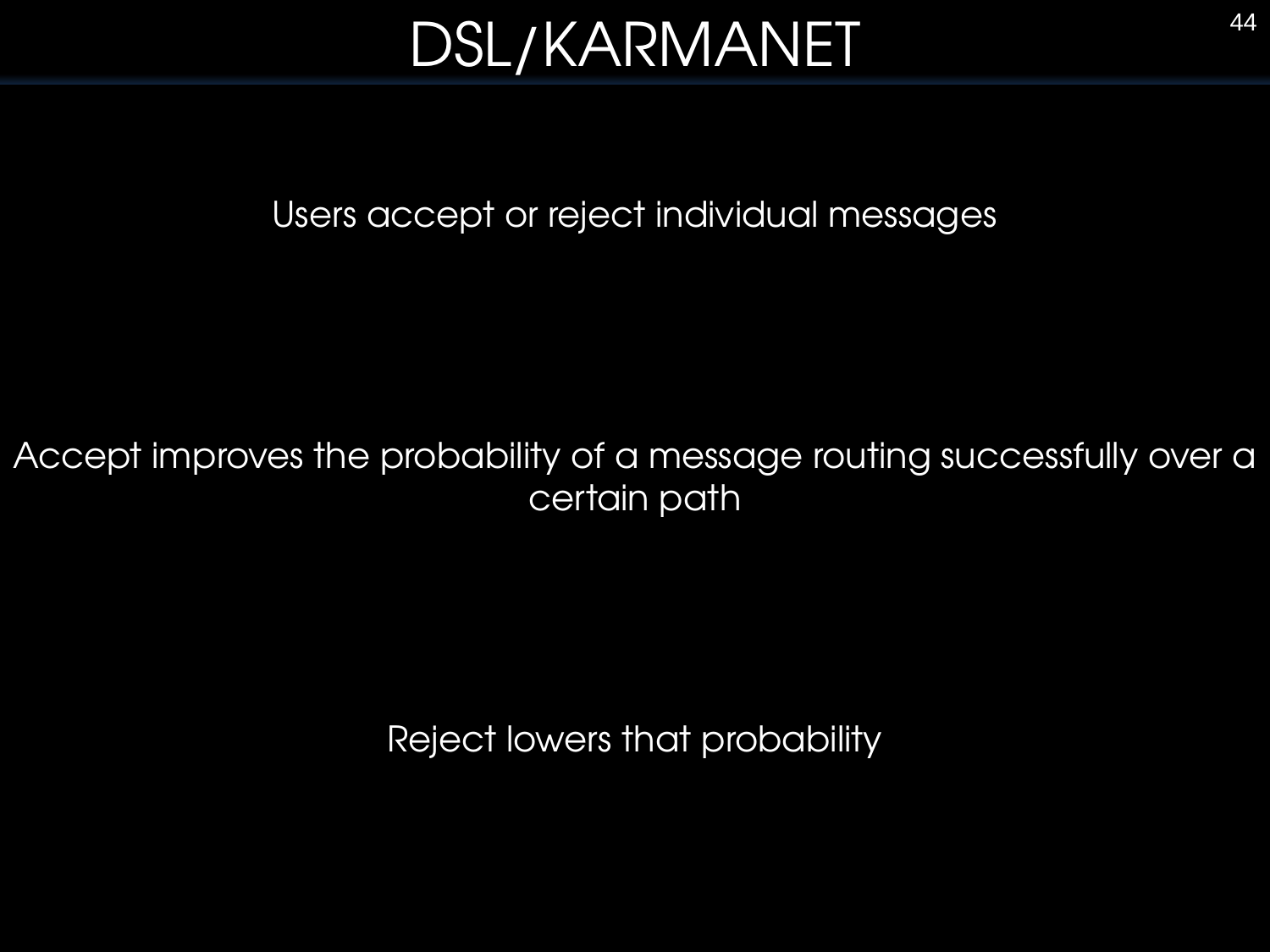

DSL/KarmaNET
44
Users accept or reject individual messages
Accept improves the probability of a message routing successfully over a certain path
Reject lowers that probability